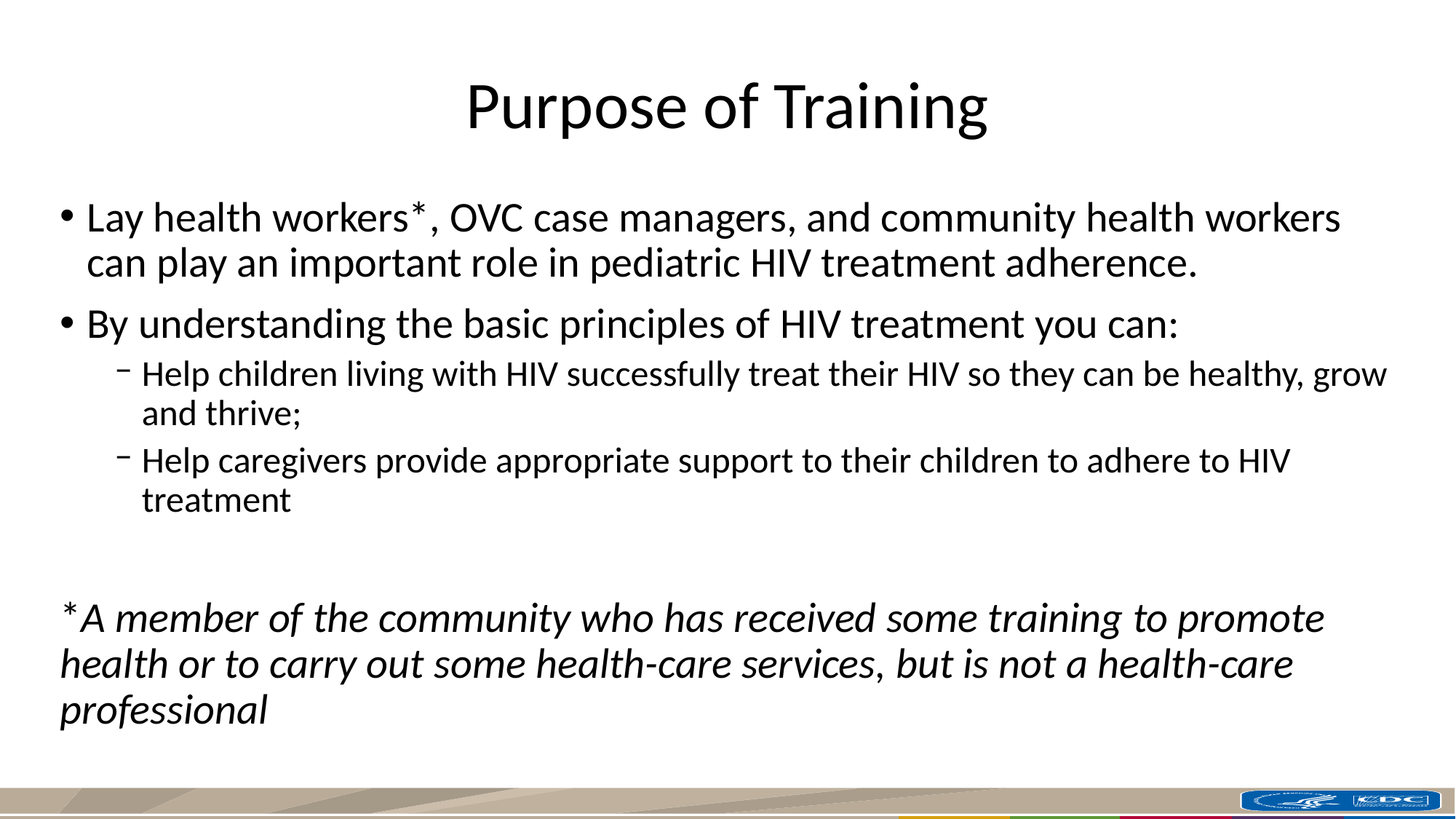

# Purpose of Training
Lay health workers*, OVC case managers, and community health workers can play an important role in pediatric HIV treatment adherence.
By understanding the basic principles of HIV treatment you can:
Help children living with HIV successfully treat their HIV so they can be healthy, grow and thrive;
Help caregivers provide appropriate support to their children to adhere to HIV treatment

*A member of the community who has received some training to promote health or to carry out some health-care services, but is not a health-care professional